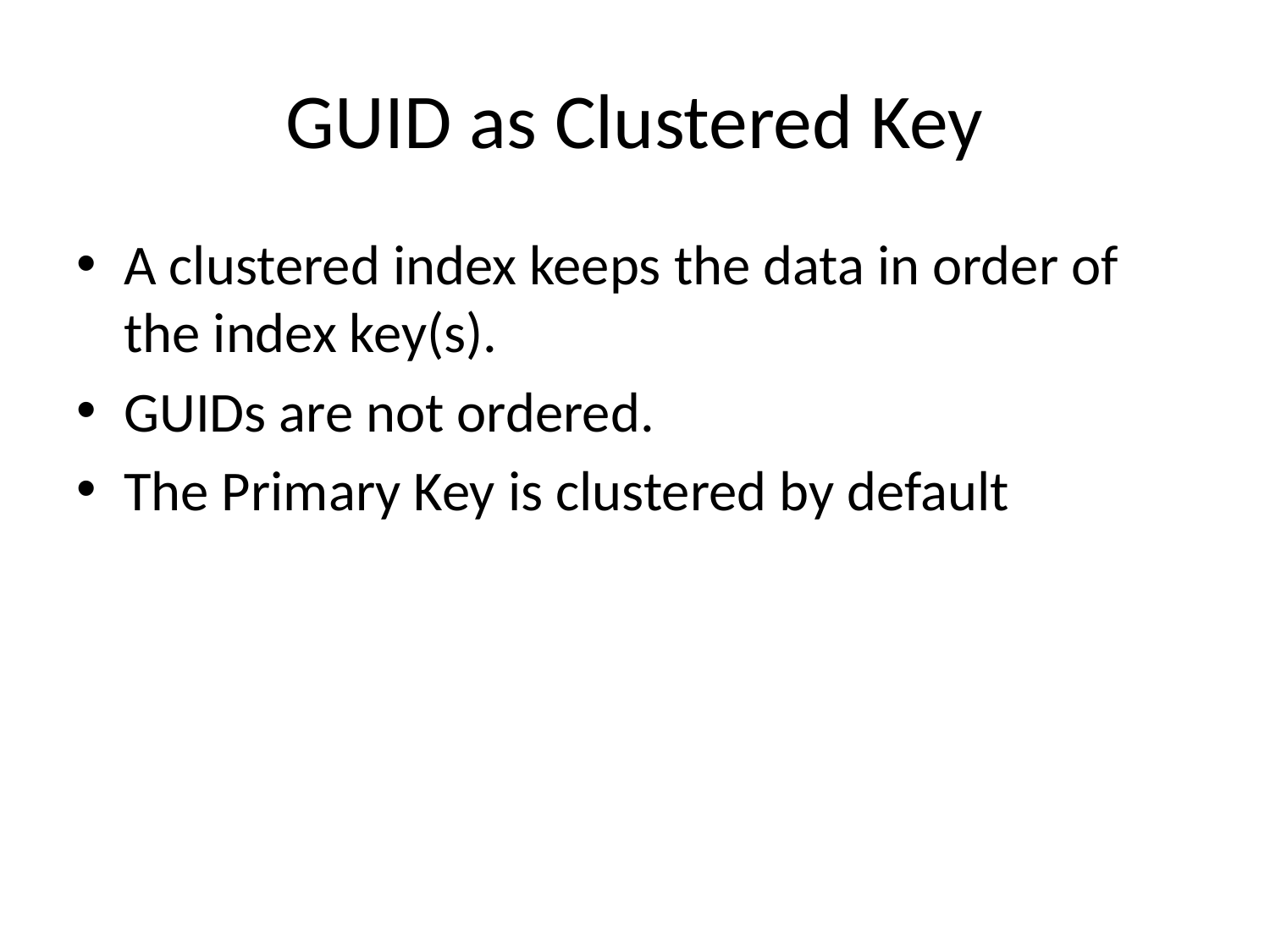

# GUID as Clustered Key
A clustered index keeps the data in order of the index key(s).
GUIDs are not ordered.
The Primary Key is clustered by default